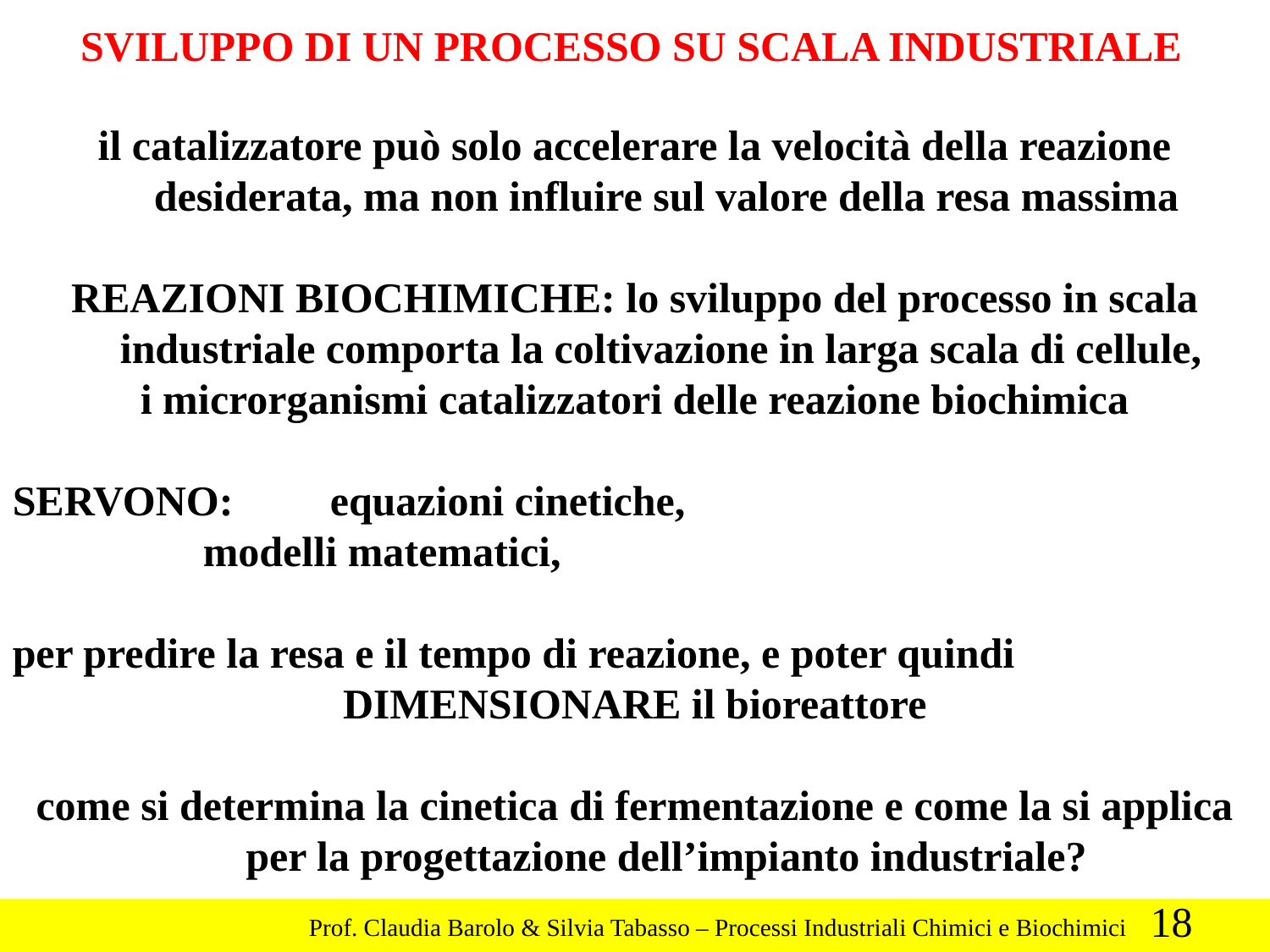

SVILUPPO DI UN PROCESSO SU SCALA INDUSTRIALE

il catalizzatore può solo accelerare la velocità della reazione desiderata, ma non influire sul valore della resa massima

REAZIONI BIOCHIMICHE: lo sviluppo del processo in scala industriale comporta la coltivazione in larga scala di cellule,
i microrganismi catalizzatori delle reazione biochimica

SERVONO:	equazioni cinetiche,
		modelli matematici,

per predire la resa e il tempo di reazione, e poter quindi
DIMENSIONARE il bioreattore

come si determina la cinetica di fermentazione e come la si applica per la progettazione dell’impianto industriale?
18